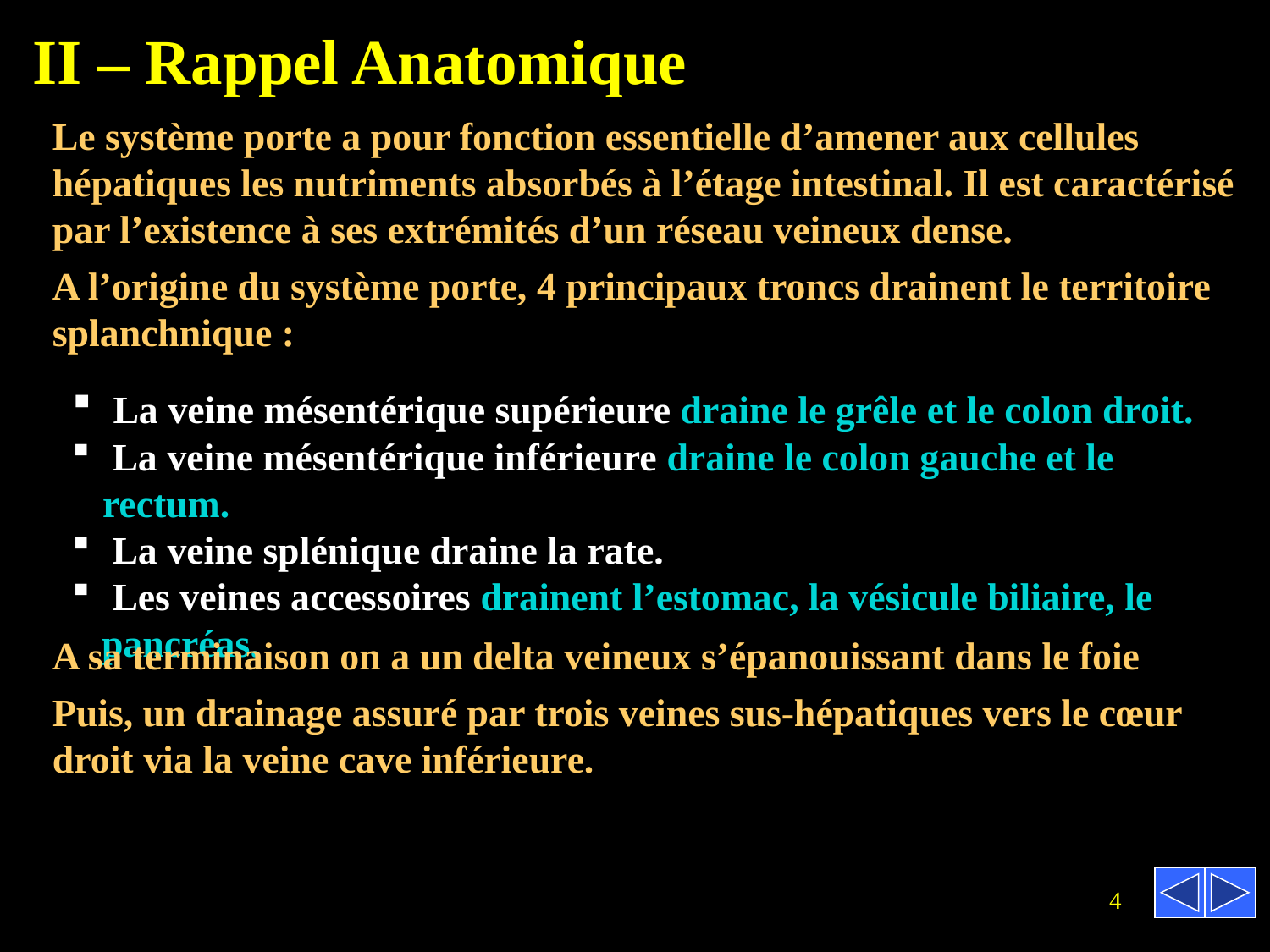

II – Rappel Anatomique
Le système porte a pour fonction essentielle d’amener aux cellules hépatiques les nutriments absorbés à l’étage intestinal. Il est caractérisé par l’existence à ses extrémités d’un réseau veineux dense.
A l’origine du système porte, 4 principaux troncs drainent le territoire splanchnique :
 La veine mésentérique supérieure draine le grêle et le colon droit.
 La veine mésentérique inférieure draine le colon gauche et le rectum.
 La veine splénique draine la rate.
 Les veines accessoires drainent l’estomac, la vésicule biliaire, le
   pancréas.
A sa terminaison on a un delta veineux s’épanouissant dans le foie
Puis, un drainage assuré par trois veines sus-hépatiques vers le cœur droit via la veine cave inférieure.

4